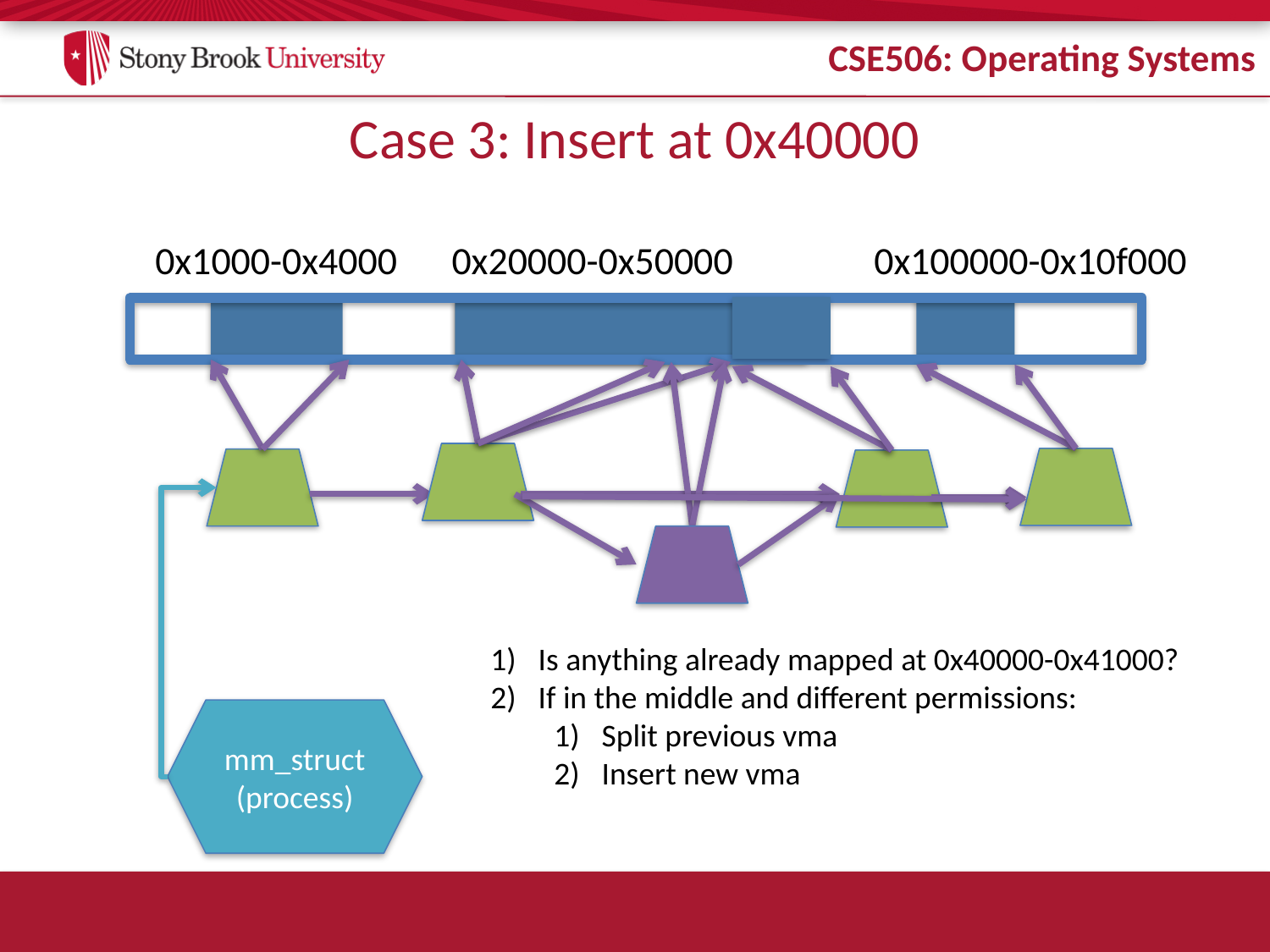

# Case 3: Insert at 0x40000
0x1000-0x4000
0x20000-0x50000
0x100000-0x10f000

Is anything already mapped at 0x40000-0x41000?
If in the middle and different permissions:
Split previous vma
Insert new vma
mm_struct
(process)